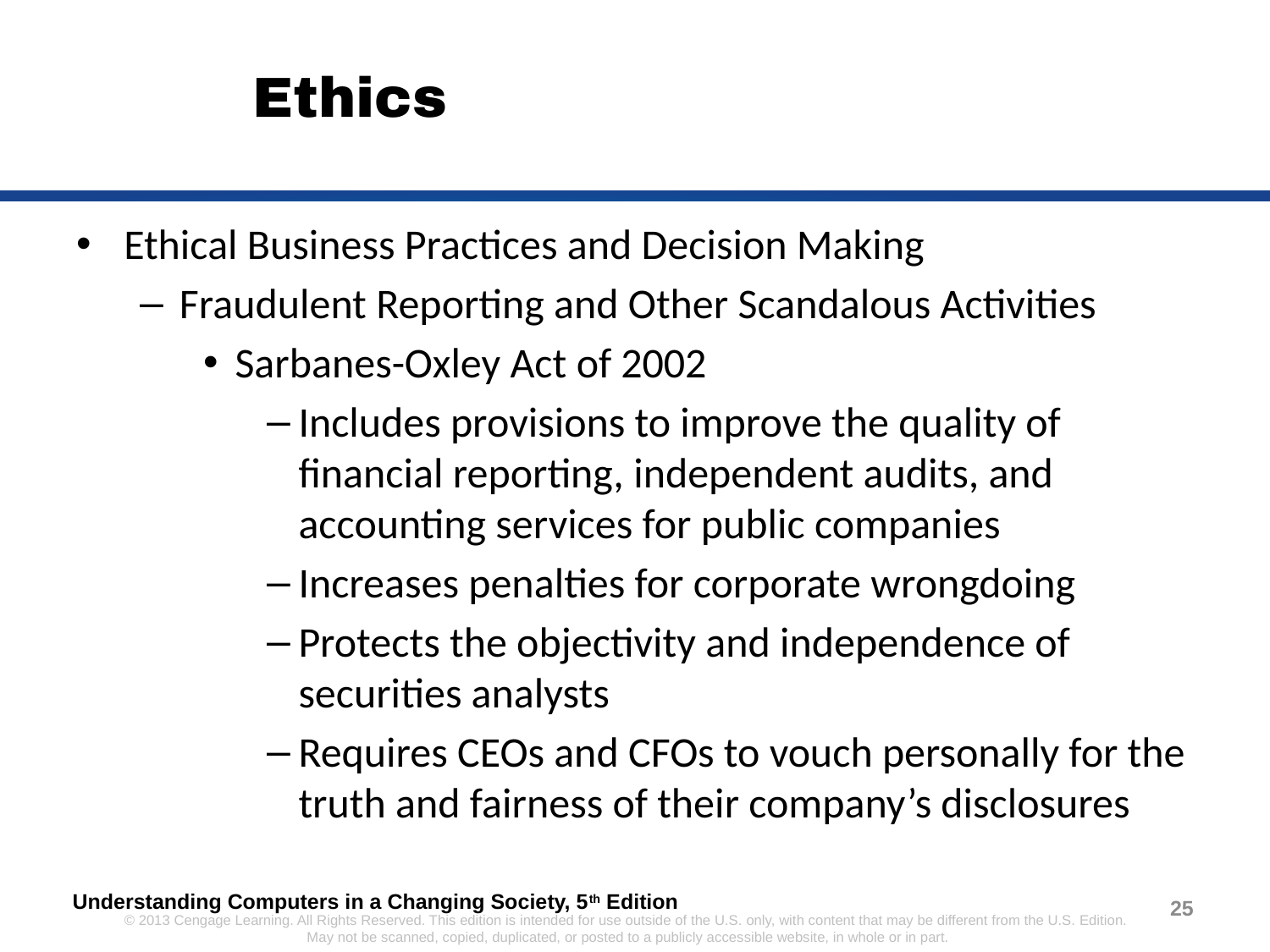

# Ethics
Ethical Business Practices and Decision Making
Fraudulent Reporting and Other Scandalous Activities
Sarbanes-Oxley Act of 2002
Includes provisions to improve the quality of financial reporting, independent audits, and accounting services for public companies
Increases penalties for corporate wrongdoing
Protects the objectivity and independence of securities analysts
Requires CEOs and CFOs to vouch personally for the truth and fairness of their company’s disclosures

Understanding Computers in a Changing Society, 5th Edition
25